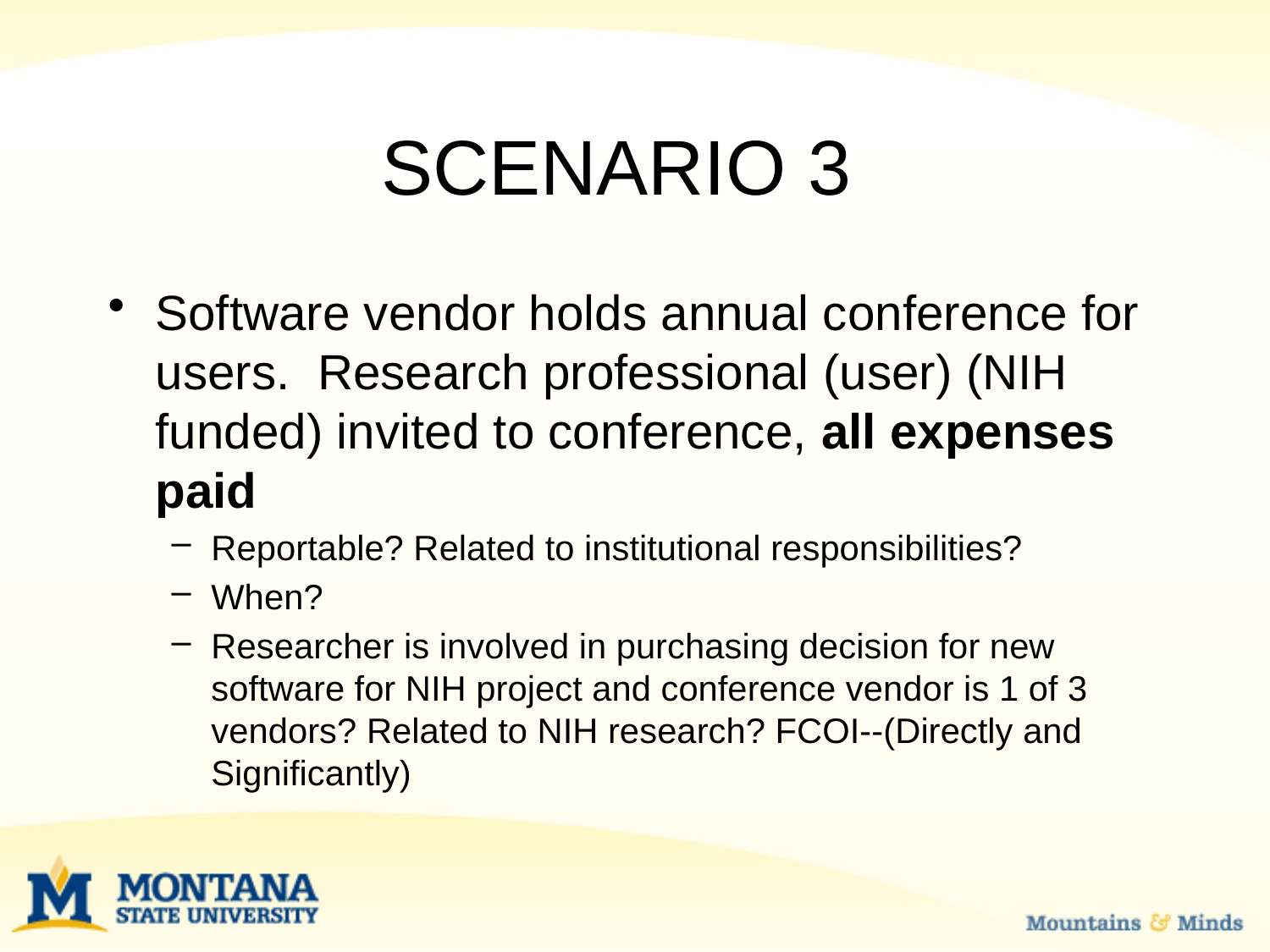

# SCENARIO 3
Software vendor holds annual conference for users.  Research professional (user) (NIH funded) invited to conference, all expenses paid
Reportable? Related to institutional responsibilities?
When?
Researcher is involved in purchasing decision for new software for NIH project and conference vendor is 1 of 3 vendors? Related to NIH research? FCOI--(Directly and Significantly)